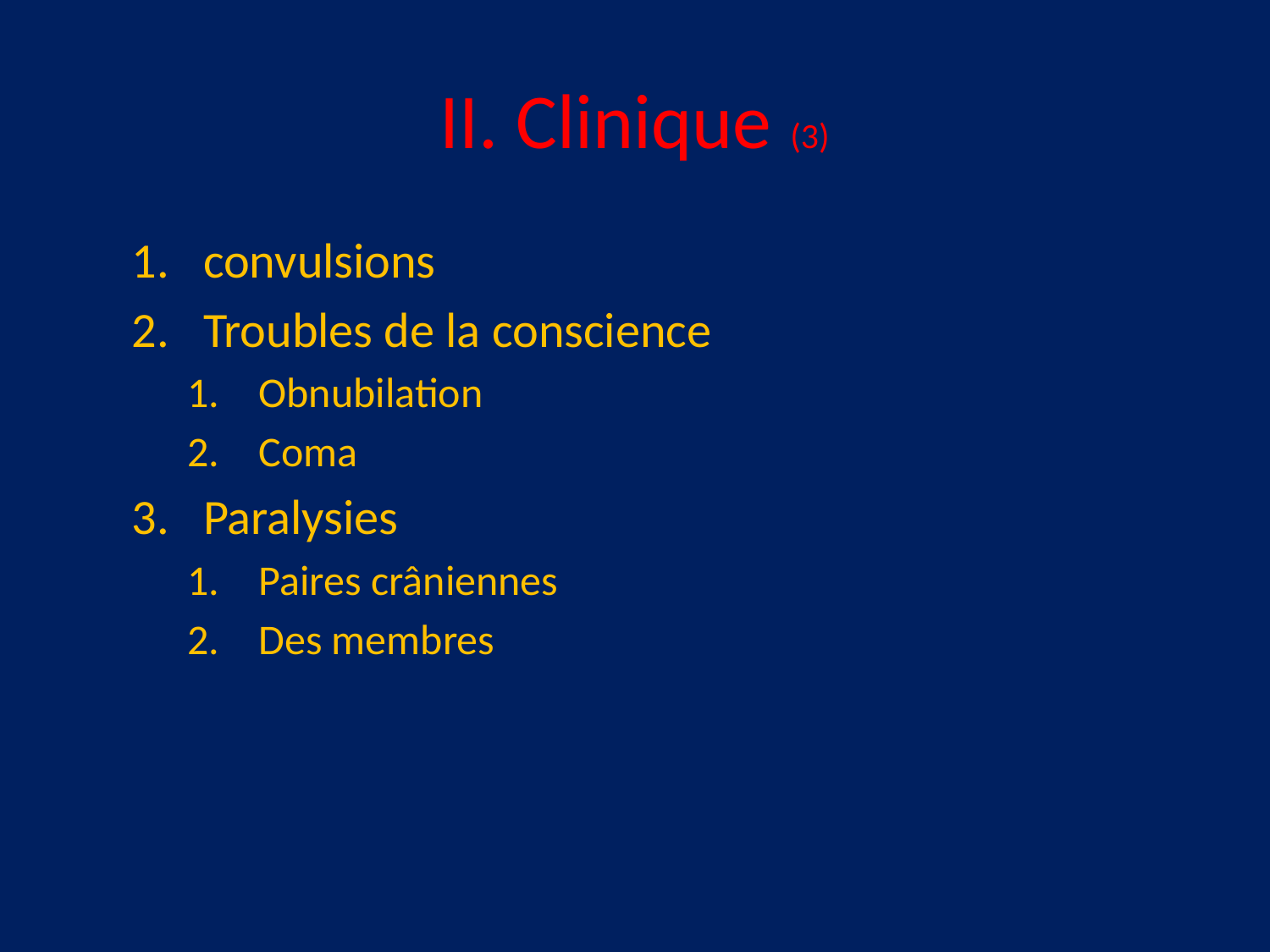

# II. Clinique (3)
convulsions
Troubles de la conscience
Obnubilation
Coma
Paralysies
Paires crâniennes
Des membres